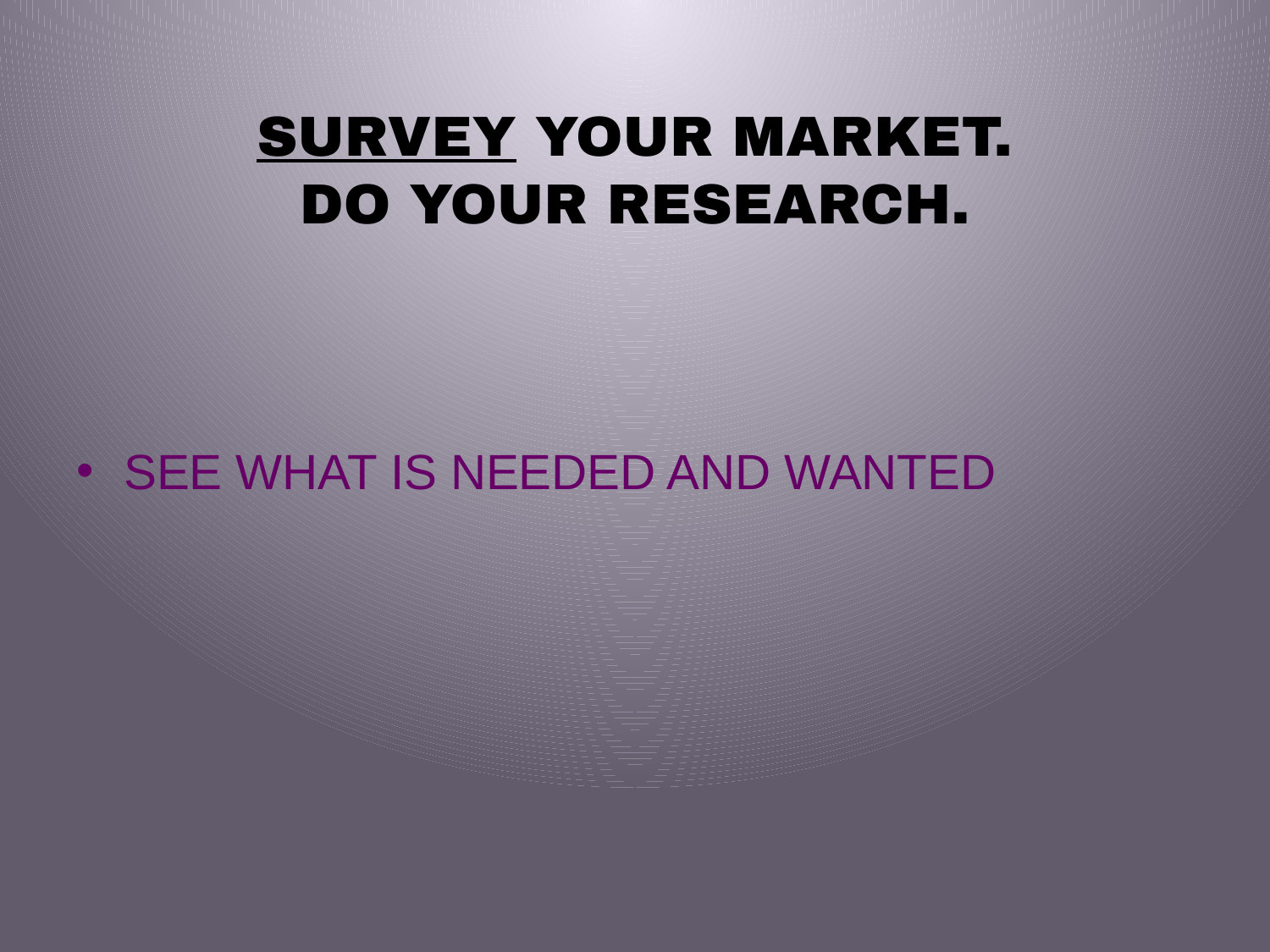

# SURVEY YOUR MARKET. DO YOUR RESEARCH.

SEE WHAT IS NEEDED AND WANTED